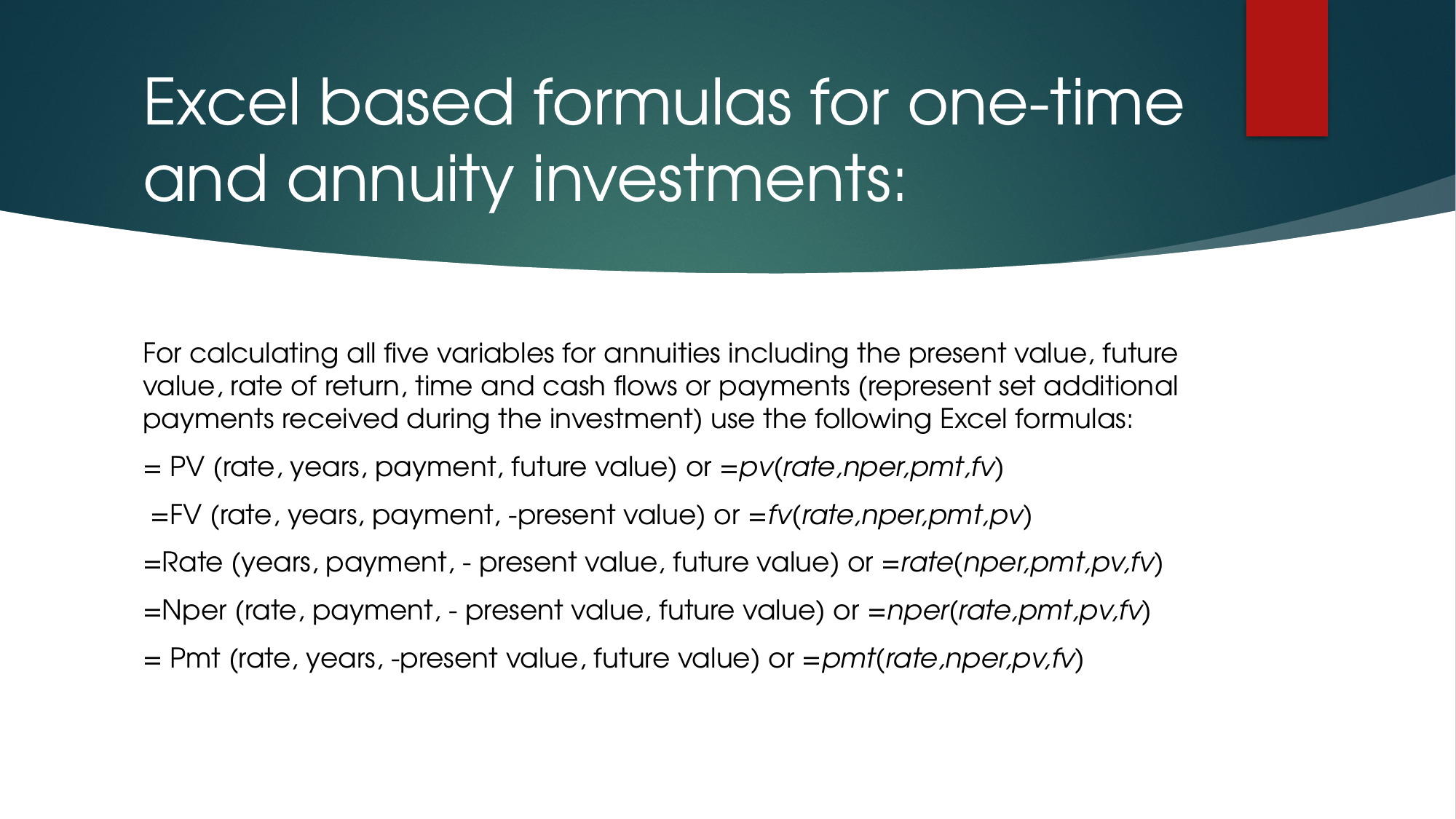

# Excel based formulas for one-time and annuity investments:

For calculating all five variables for annuities including the present value, future value, rate of return, time and cash flows or payments (represent set additional payments received during the investment) use the following Excel formulas:
= PV (rate, years, payment, future value) or =pv(rate,nper,pmt,fv)
 =FV (rate, years, payment, -present value) or =fv(rate,nper,pmt,pv)
=Rate (years, payment, - present value, future value) or =rate(nper,pmt,pv,fv)
=Nper (rate, payment, - present value, future value) or =nper(rate,pmt,pv,fv)
= Pmt (rate, years, -present value, future value) or =pmt(rate,nper,pv,fv)